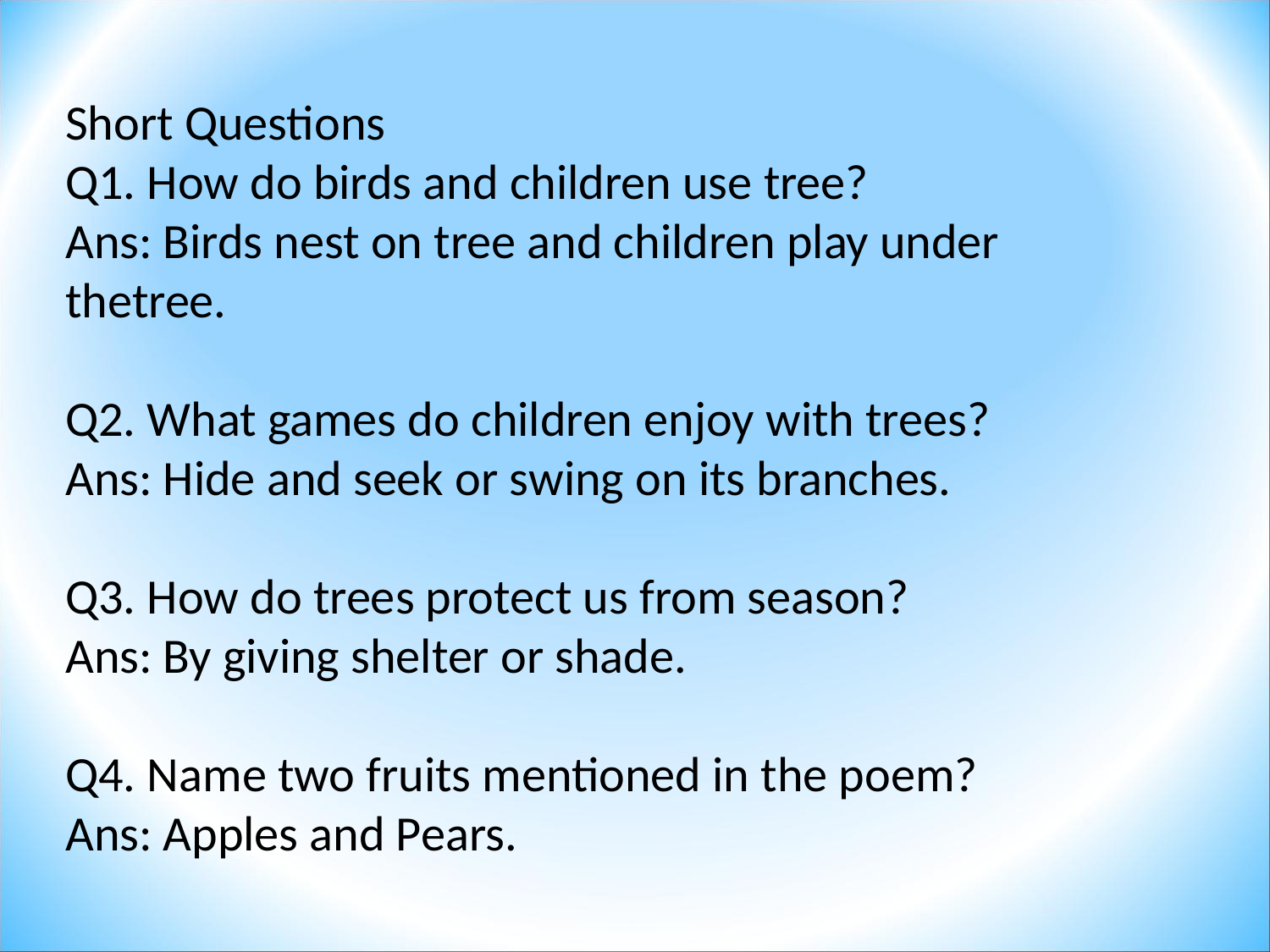

Short Questions
Q1. How do birds and children use tree?
Ans: Birds nest on tree and children play under thetree.

Q2. What games do children enjoy with trees?
Ans: Hide and seek or swing on its branches.

Q3. How do trees protect us from season?
Ans: By giving shelter or shade.

Q4. Name two fruits mentioned in the poem?
Ans: Apples and Pears.